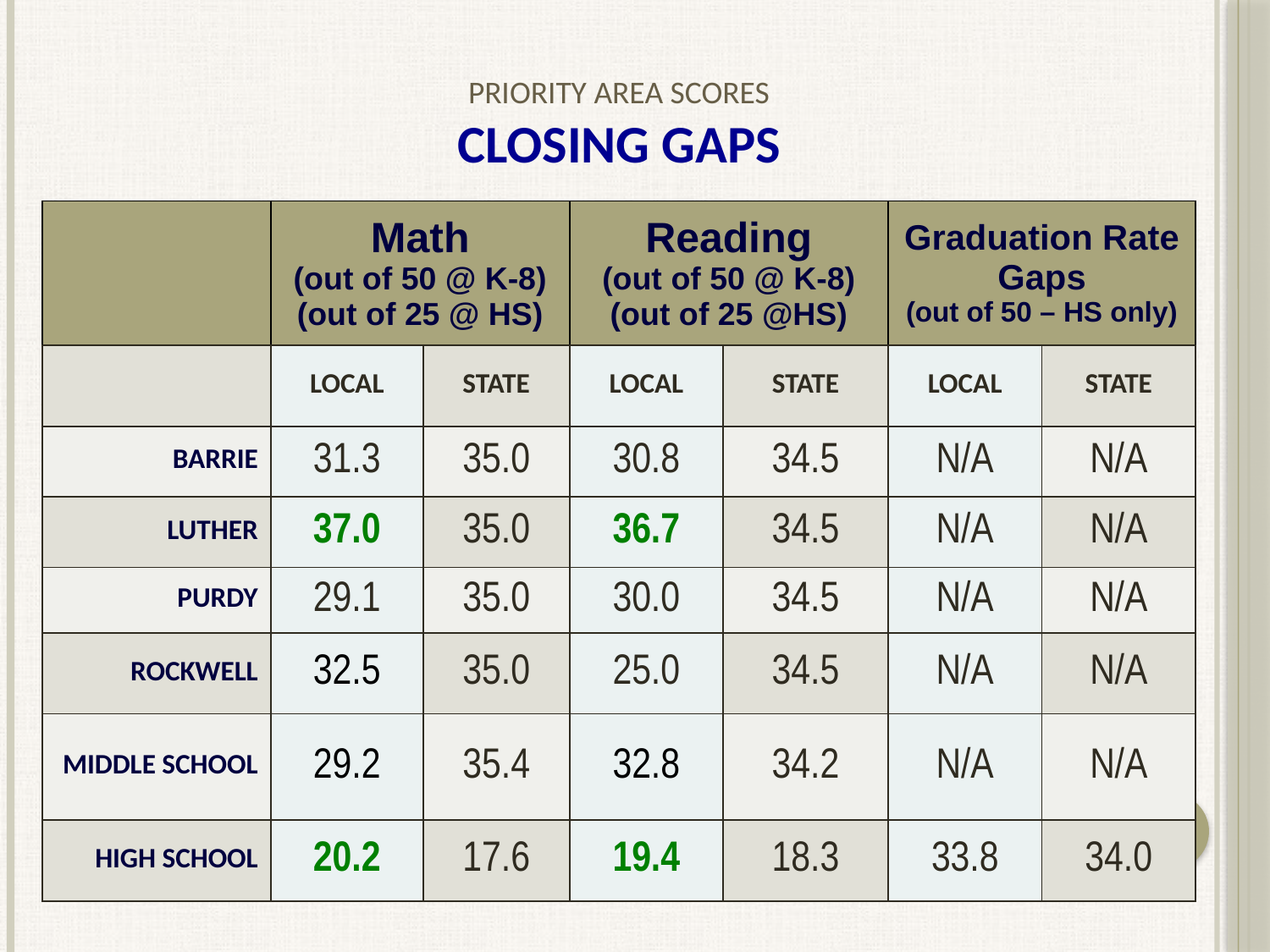

# Priority Area Scores CLOSING GAPS
|  | Math (out of 50 @ K-8) (out of 25 @ HS) |  | Reading (out of 50 @ K-8) (out of 25 @HS) |  | Graduation Rate Gaps (out of 50 – HS only) |  |
| --- | --- | --- | --- | --- | --- | --- |
|  | LOCAL | STATE | LOCAL | STATE | LOCAL | STATE |
| BARRIE | 31.3 | 35.0 | 30.8 | 34.5 | N/A | N/A |
| LUTHER | 37.0 | 35.0 | 36.7 | 34.5 | N/A | N/A |
| PURDY | 29.1 | 35.0 | 30.0 | 34.5 | N/A | N/A |
| ROCKWELL | 32.5 | 35.0 | 25.0 | 34.5 | N/A | N/A |
| MIDDLE SCHOOL | 29.2 | 35.4 | 32.8 | 34.2 | N/A | N/A |
| HIGH SCHOOL | 20.2 | 17.6 | 19.4 | 18.3 | 33.8 | 34.0 |